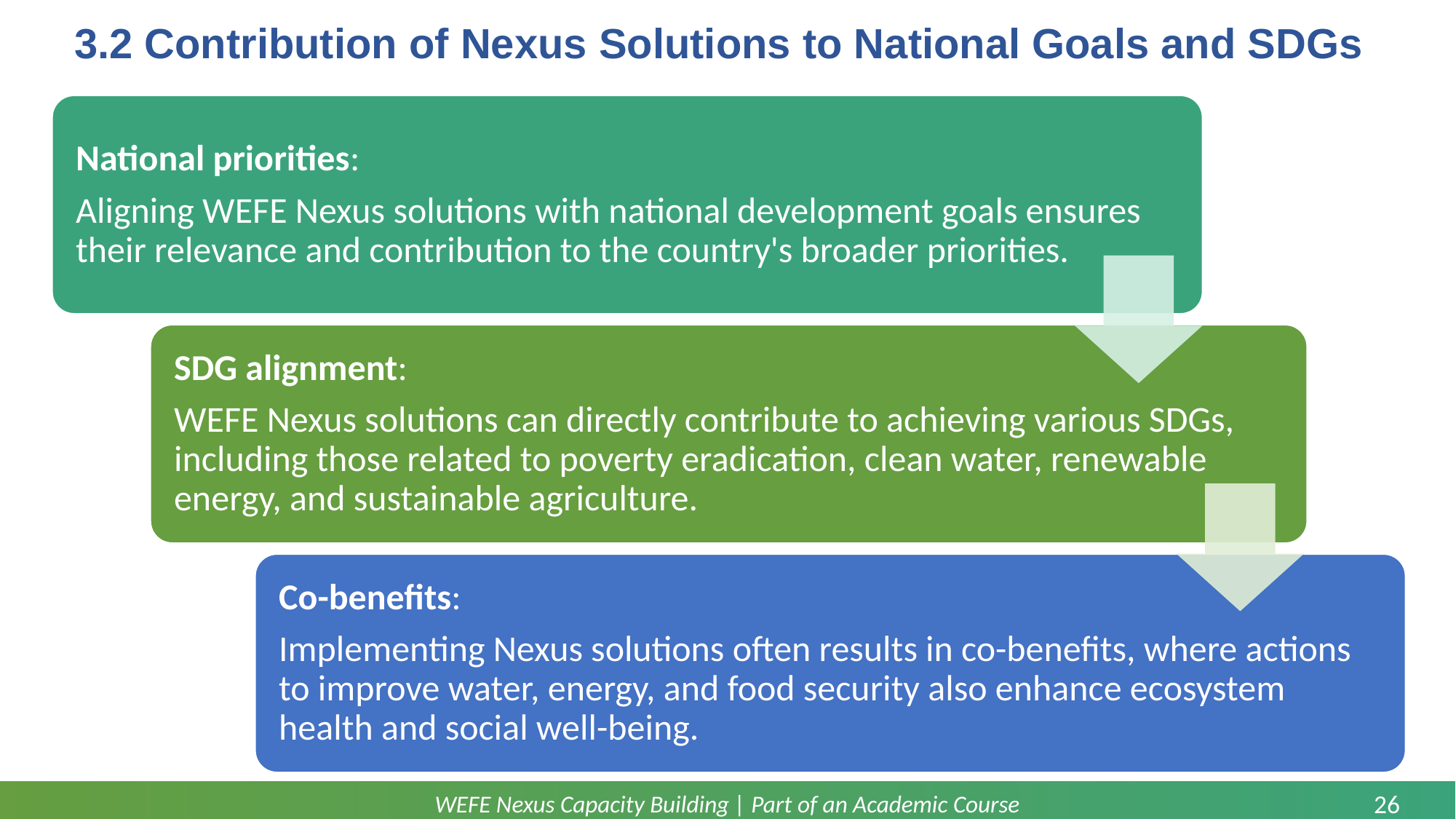

# 3.2 Contribution of Nexus Solutions to National Goals and SDGs
National priorities:
Aligning WEFE Nexus solutions with national development goals ensures their relevance and contribution to the country's broader priorities.
SDG alignment:
WEFE Nexus solutions can directly contribute to achieving various SDGs, including those related to poverty eradication, clean water, renewable energy, and sustainable agriculture.
Co-benefits:
Implementing Nexus solutions often results in co-benefits, where actions to improve water, energy, and food security also enhance ecosystem health and social well-being.